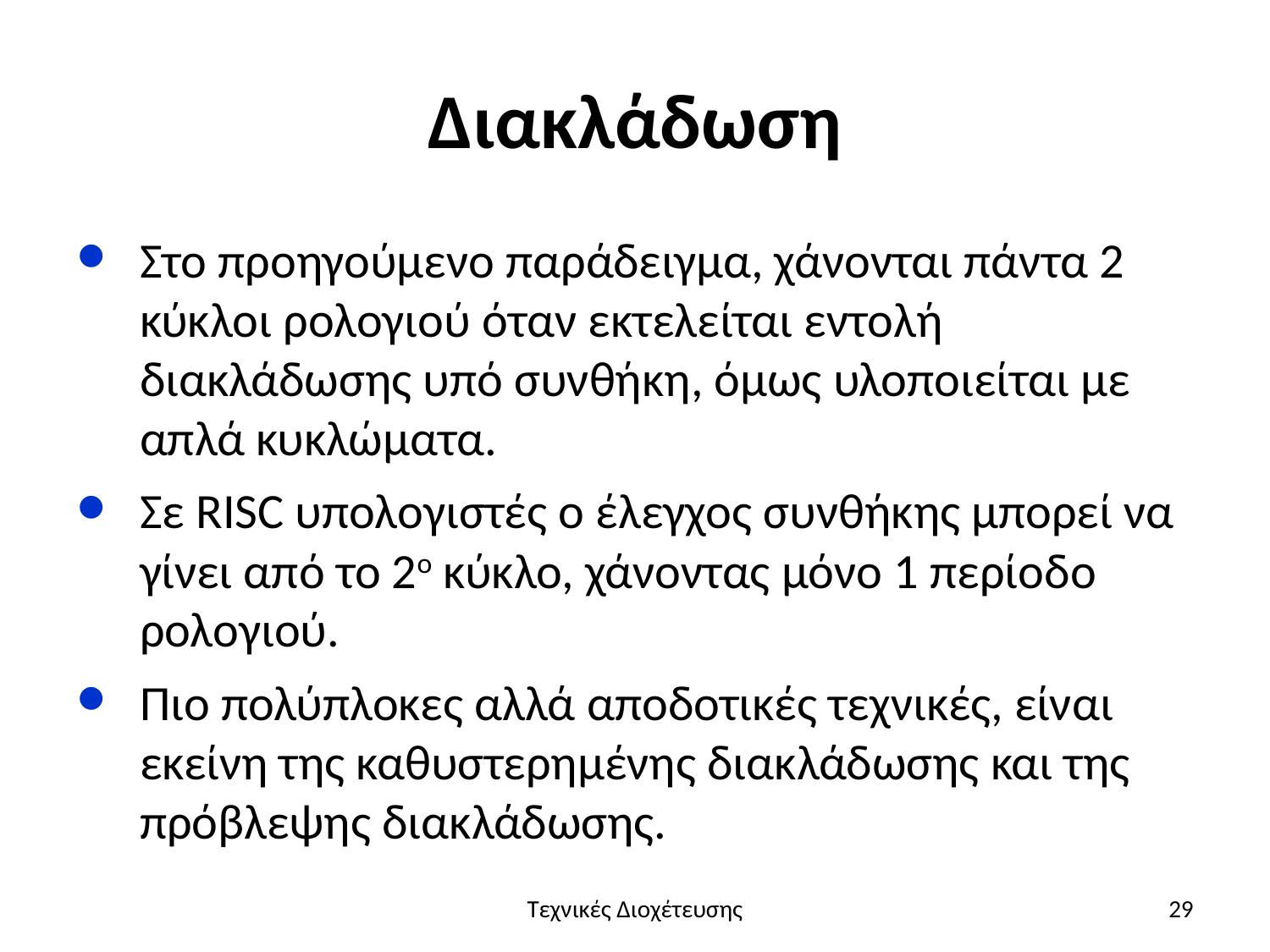

# Διακλάδωση
Στο προηγούμενο παράδειγμα, χάνονται πάντα 2 κύκλοι ρολογιού όταν εκτελείται εντολή διακλάδωσης υπό συνθήκη, όμως υλοποιείται με απλά κυκλώματα.
Σε RISC υπολογιστές ο έλεγχος συνθήκης μπορεί να γίνει από το 2ο κύκλο, χάνοντας μόνο 1 περίοδο ρολογιού.
Πιο πολύπλοκες αλλά αποδοτικές τεχνικές, είναι εκείνη της καθυστερημένης διακλάδωσης και της πρόβλεψης διακλάδωσης.
Τεχνικές Διοχέτευσης
29